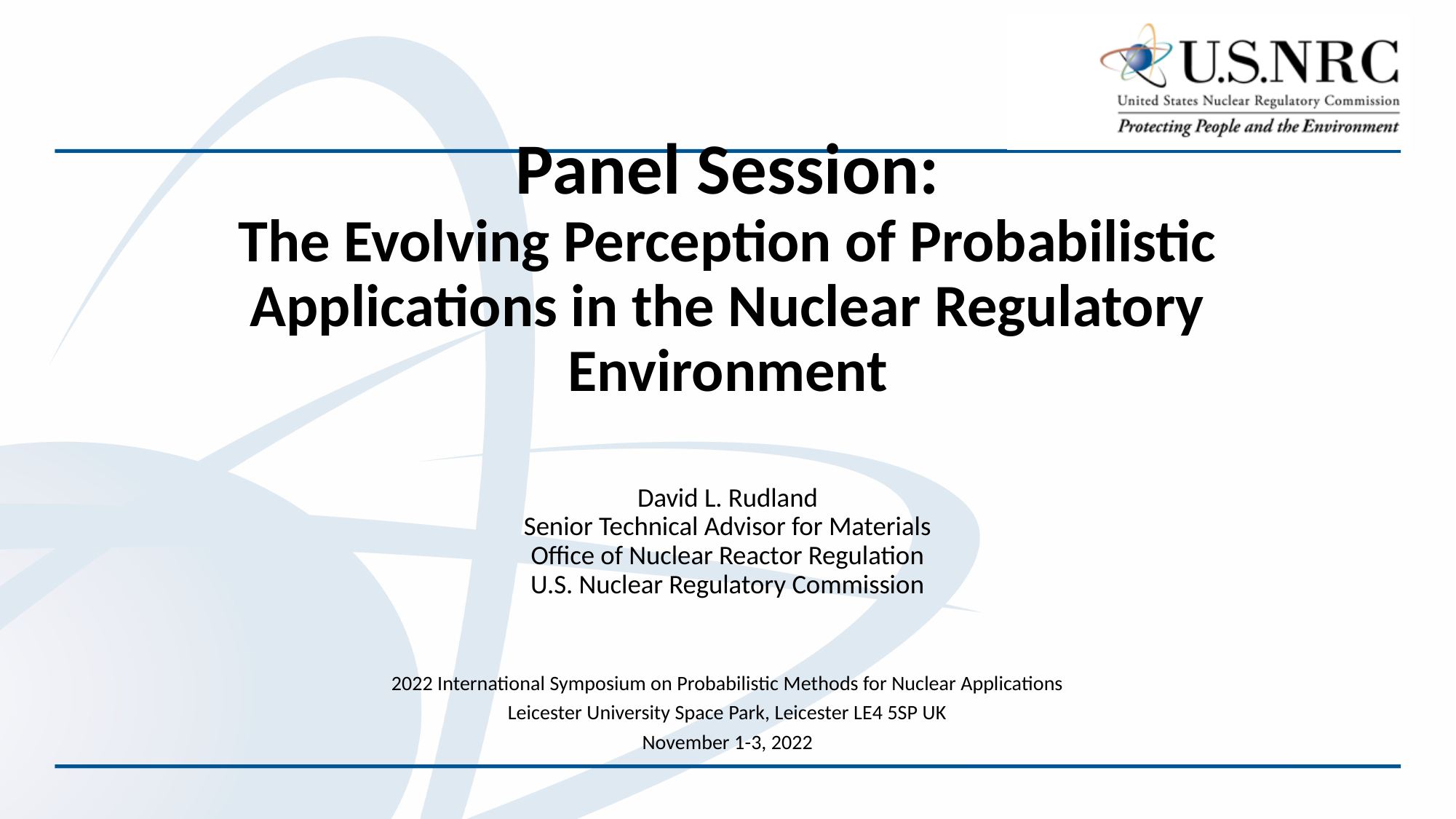

# Panel Session: The Evolving Perception of Probabilistic Applications in the Nuclear Regulatory Environment
David L. Rudland
Senior Technical Advisor for Materials
Office of Nuclear Reactor Regulation
U.S. Nuclear Regulatory Commission
2022 International Symposium on Probabilistic Methods for Nuclear Applications
Leicester University Space Park, Leicester LE4 5SP UK
November 1-3, 2022